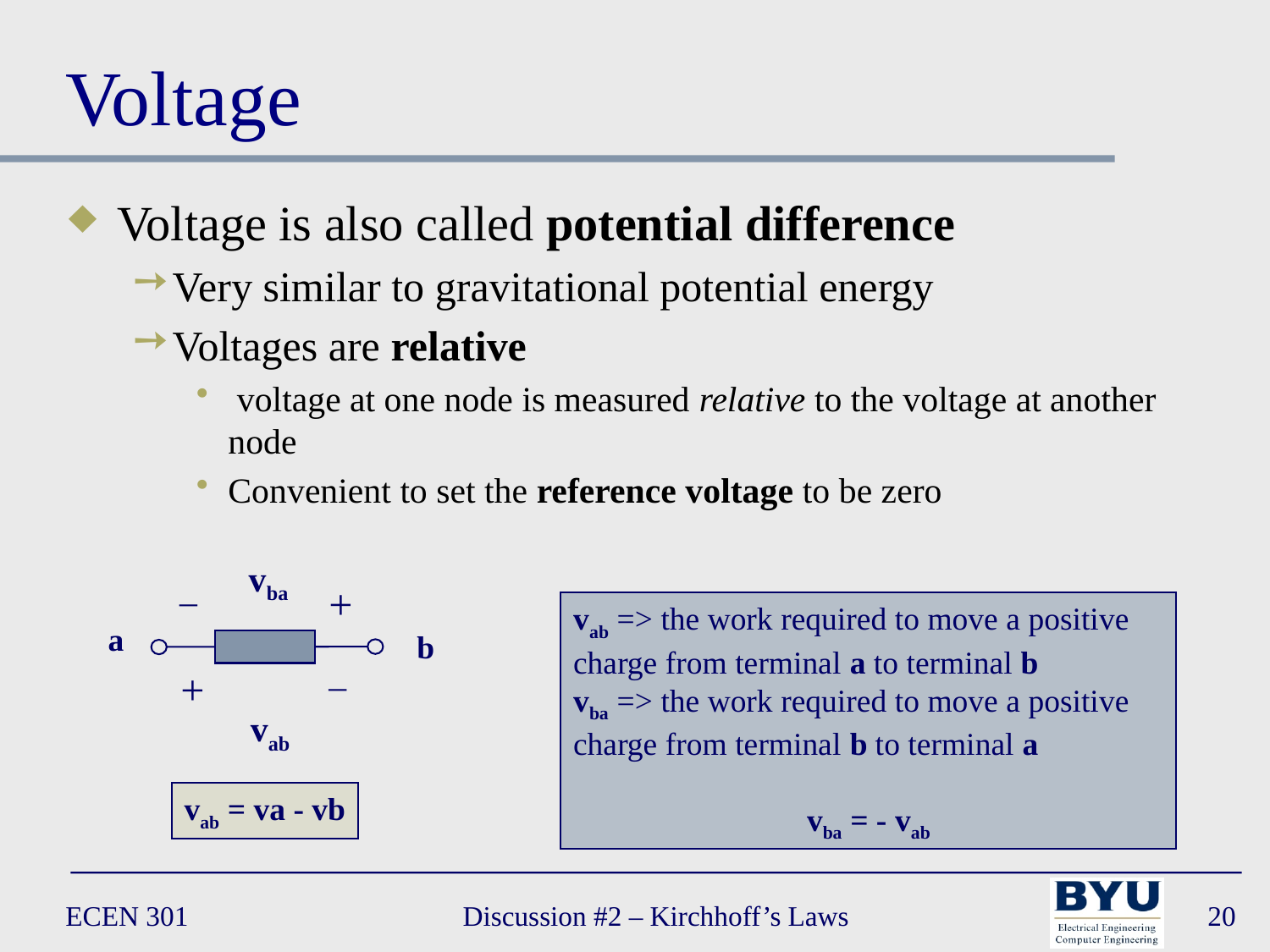

# Voltage
Voltage is also called potential difference
Very similar to gravitational potential energy
Voltages are relative
 voltage at one node is measured relative to the voltage at another node
Convenient to set the reference voltage to be zero
vba
_
+

a

b

_
+
vab
vab => the work required to move a positive charge from terminal a to terminal b
vba => the work required to move a positive charge from terminal b to terminal a

vba = - vab
vab = va - vb
ECEN 301
Discussion #2 – Kirchhoff’s Laws
20